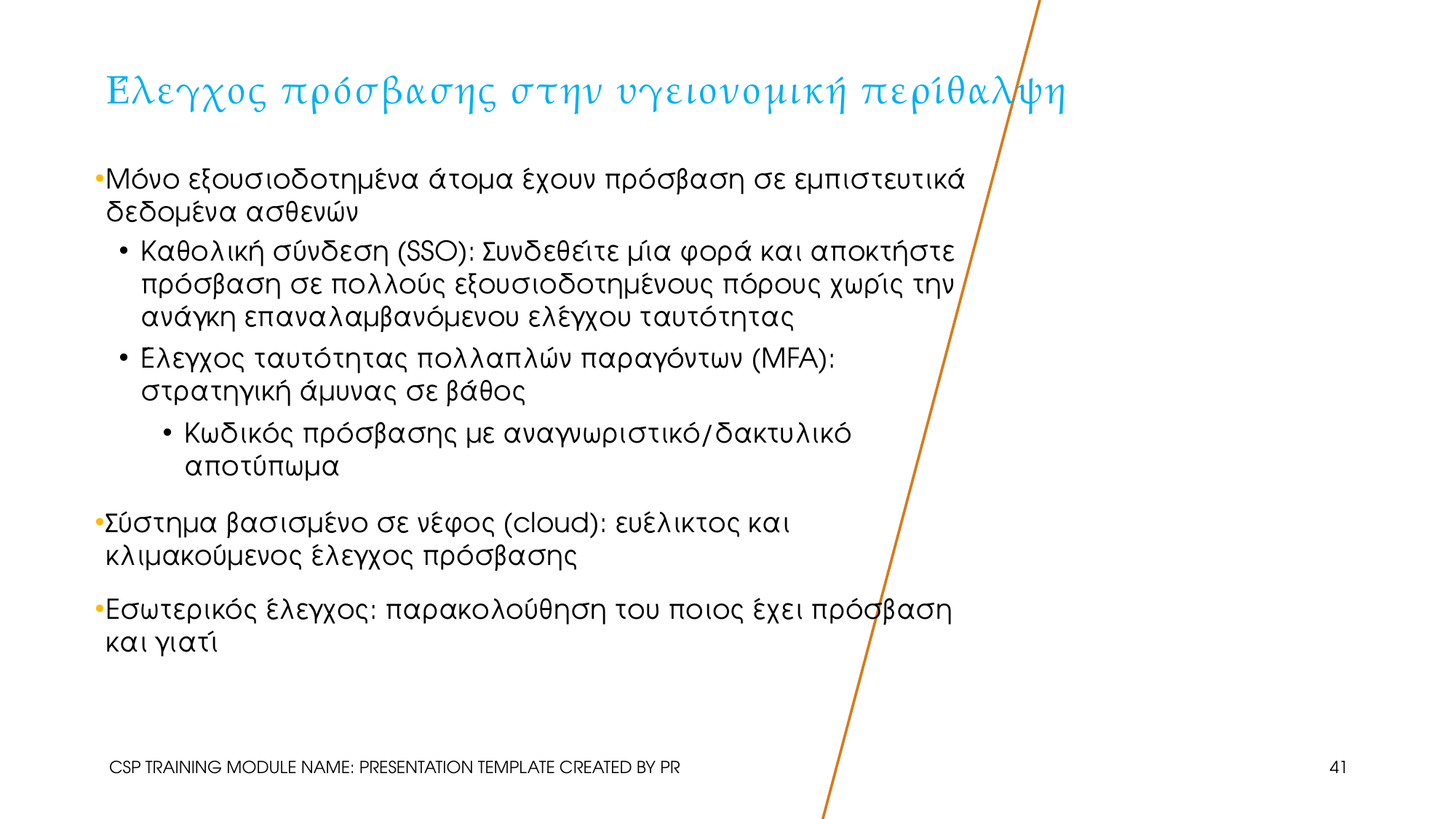

# Έλεγχος πρόσβασης στην υγειονομική περίθαλψη
Μόνο εξουσιοδοτημένα άτομα έχουν πρόσβαση σε εμπιστευτικά δεδομένα ασθενών
Καθολική σύνδεση (SSO): Συνδεθείτε μία φορά και αποκτήστε πρόσβαση σε πολλούς εξουσιοδοτημένους πόρους χωρίς την ανάγκη επαναλαμβανόμενου ελέγχου ταυτότητας
Έλεγχος ταυτότητας πολλαπλών παραγόντων (MFA): στρατηγική άμυνας σε βάθος
Κωδικός πρόσβασης με αναγνωριστικό/δακτυλικό αποτύπωμα
Σύστημα βασισμένο σε νέφος (cloud): ευέλικτος και κλιμακούμενος έλεγχος πρόσβασης
Εσωτερικός έλεγχος: παρακολούθηση του ποιος έχει πρόσβαση και γιατί

CSP Training Module Name: Presentation Template Created by PR
41